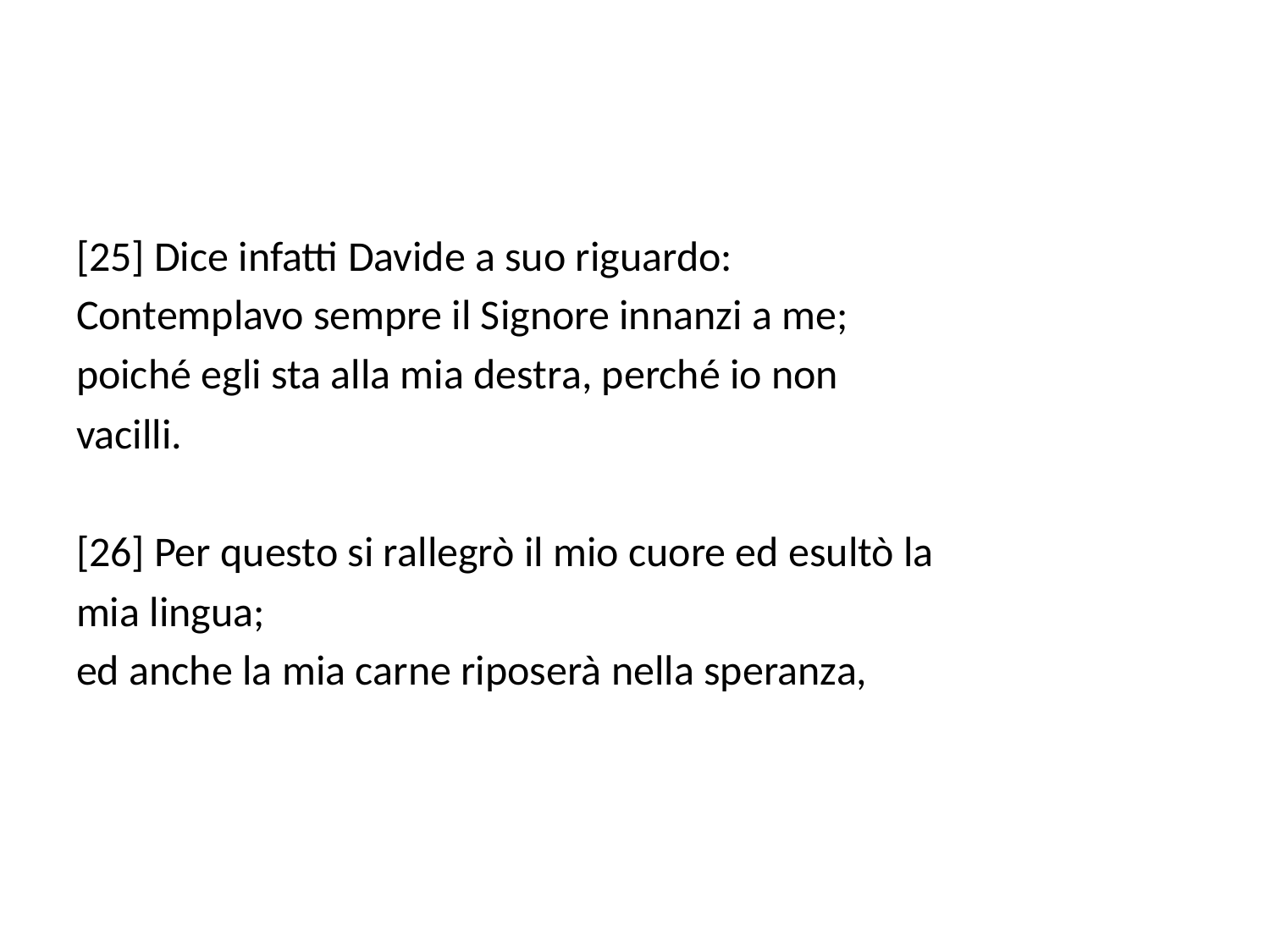

[25] Dice infatti Davide a suo riguardo:
Contemplavo sempre il Signore innanzi a me;
poiché egli sta alla mia destra, perché io non
vacilli.

[26] Per questo si rallegrò il mio cuore ed esultò la
mia lingua;
ed anche la mia carne riposerà nella speranza,